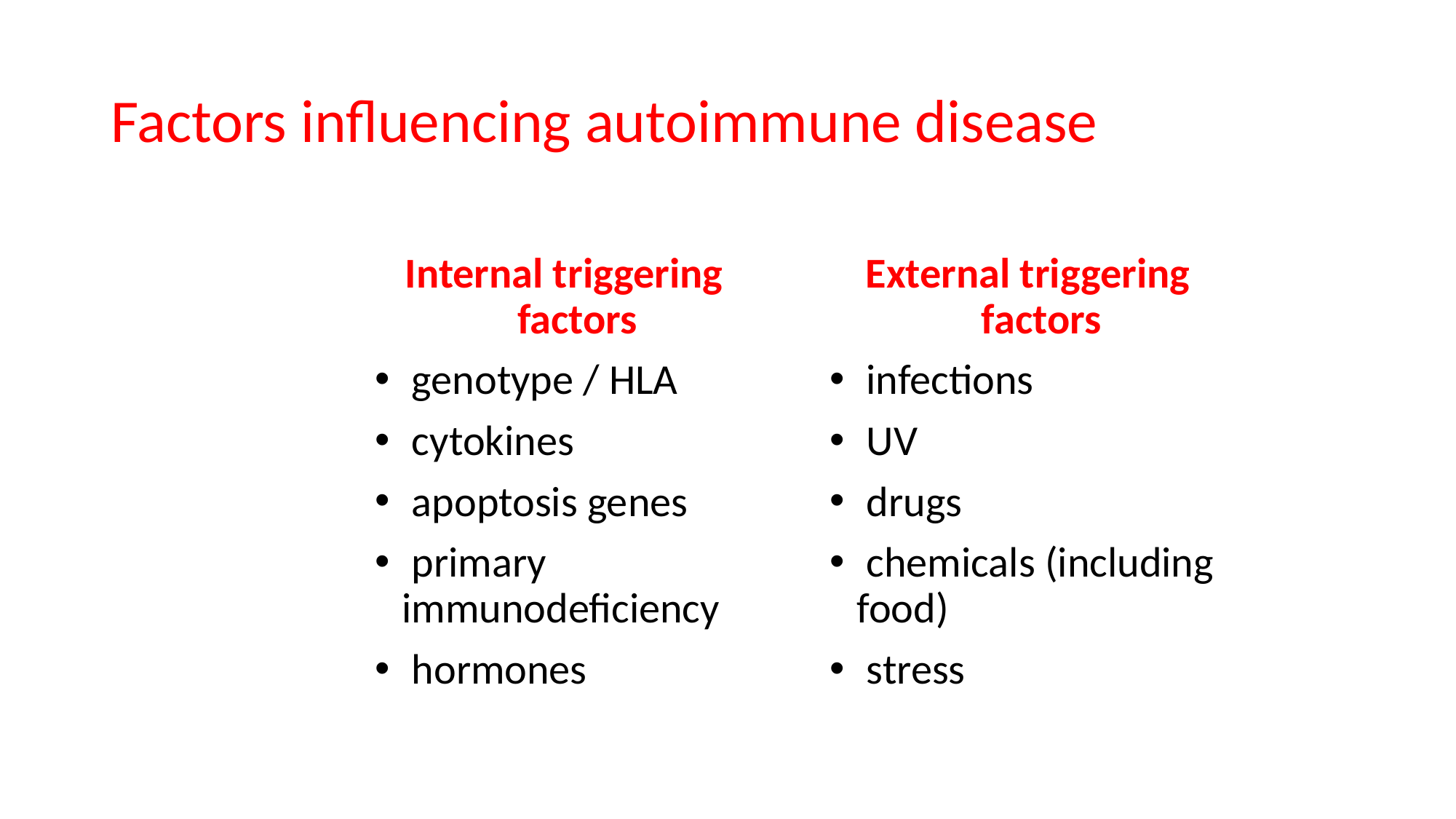

# Factors influencing autoimmune disease
Internal triggering factors
 genotype / HLA
 cytokines
 apoptosis genes
 primary  immunodeficiency
 hormones
External triggering factors
 infections
 UV
 drugs
 chemicals (including food)
 stress